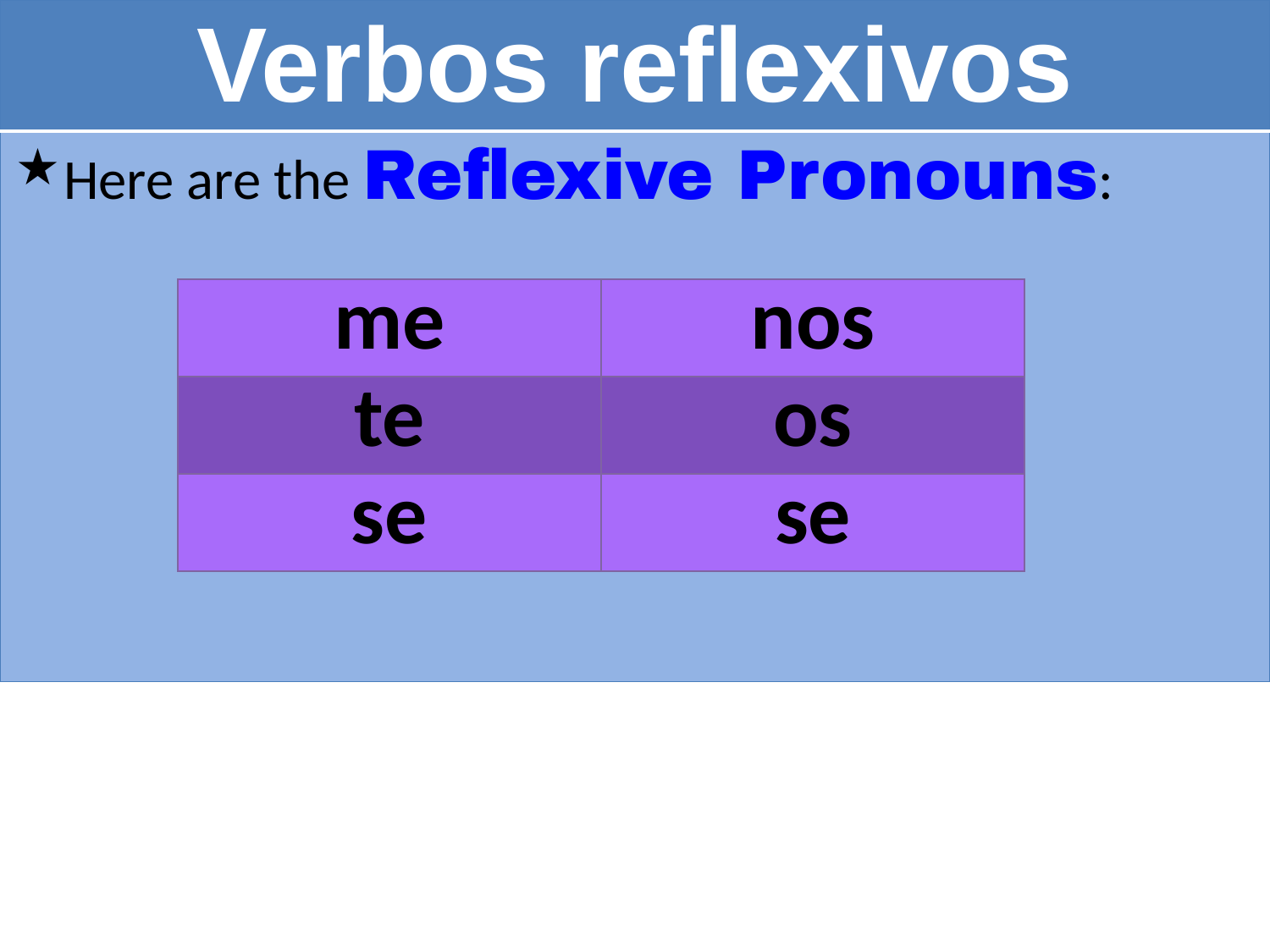

| Verbos reflexivos |
| --- |
| Here are the Reflexive Pronouns: |
| me | nos |
| --- | --- |
| te | os |
| se | se |